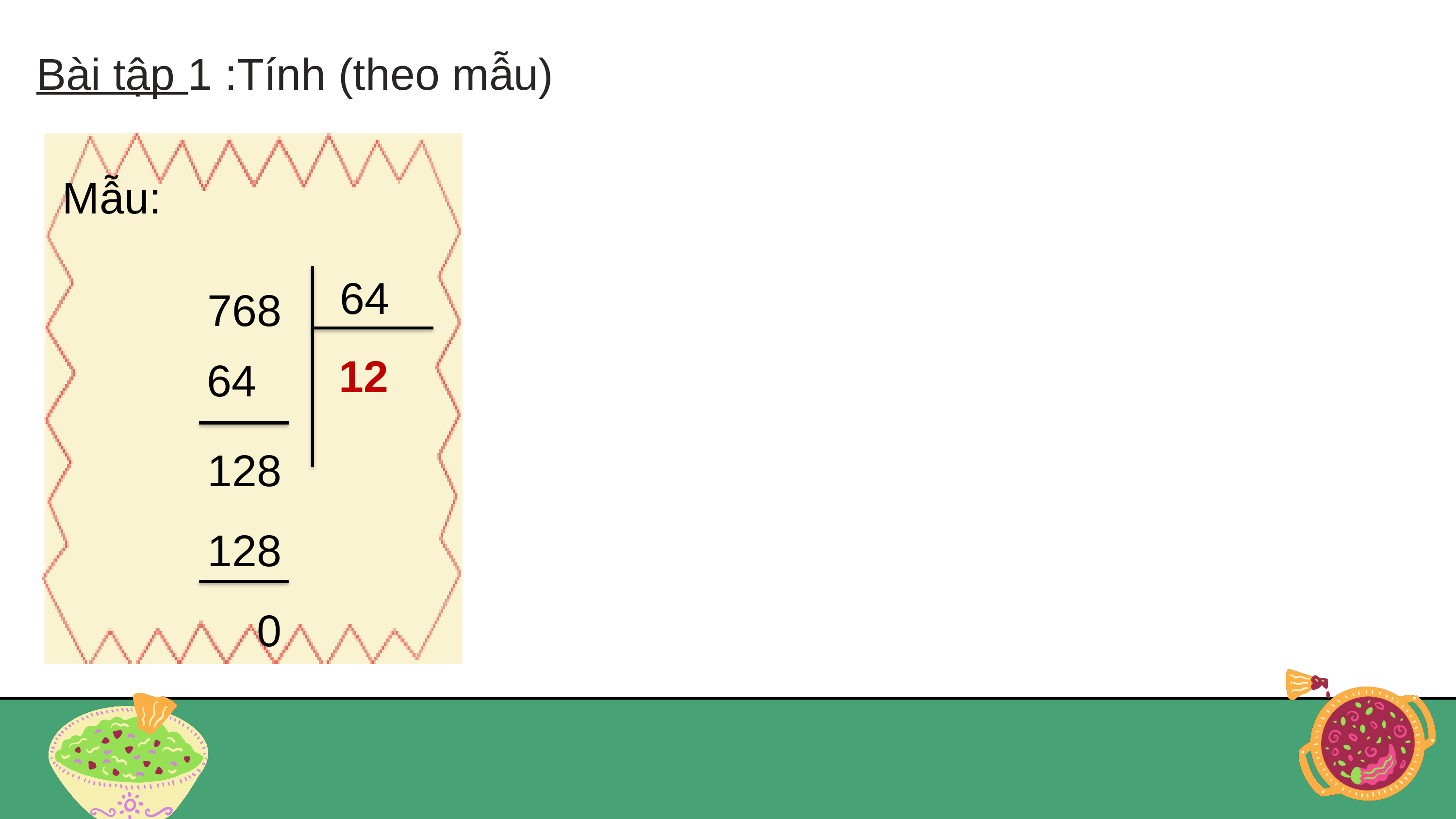

Bài tập 1 :Tính (theo mẫu)

Mẫu:
768

128
128
0
64
12
64